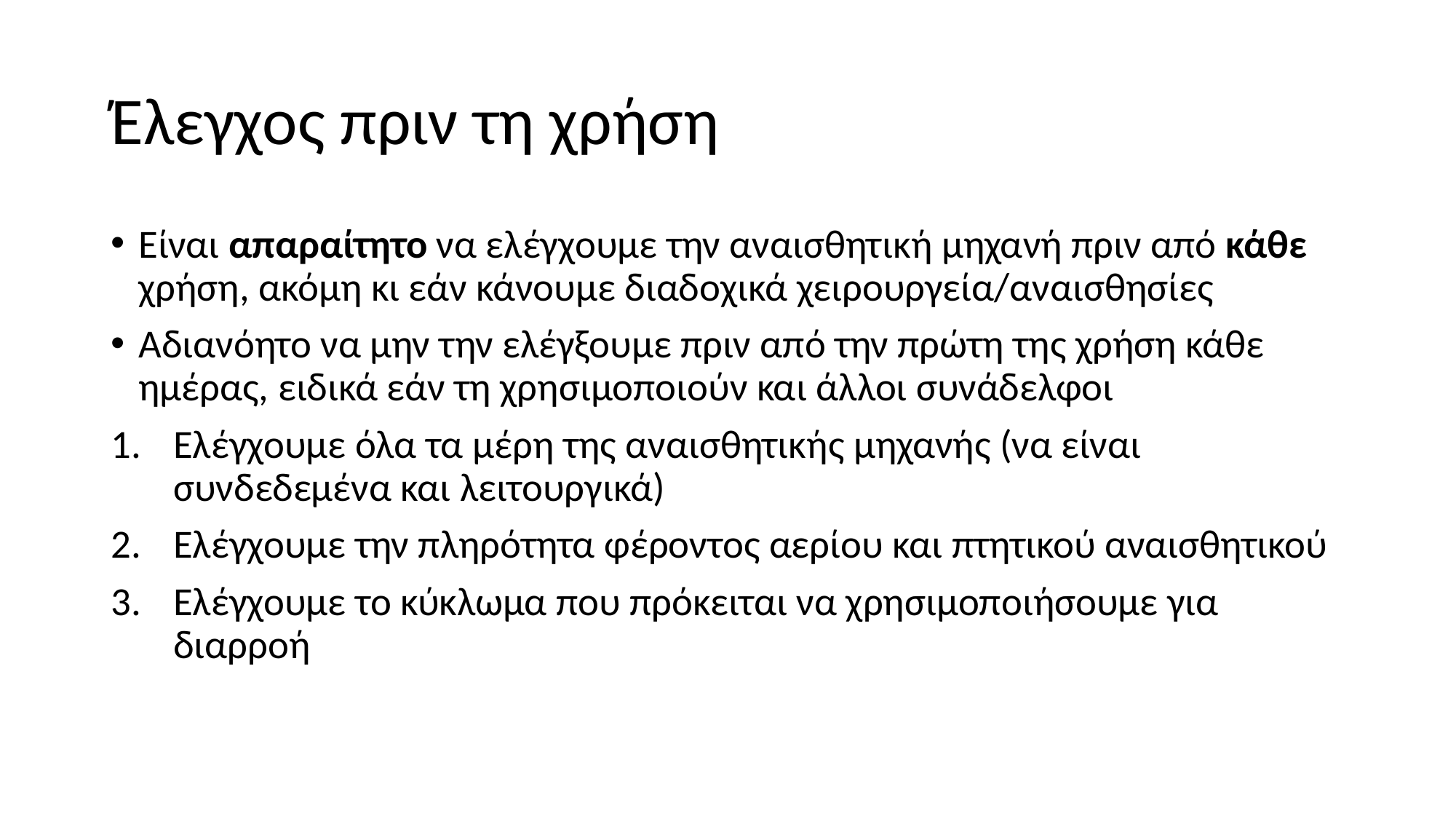

# Έλεγχος πριν τη χρήση
Είναι απαραίτητο να ελέγχουμε την αναισθητική μηχανή πριν από κάθε χρήση, ακόμη κι εάν κάνουμε διαδοχικά χειρουργεία/αναισθησίες
Αδιανόητο να μην την ελέγξουμε πριν από την πρώτη της χρήση κάθε ημέρας, ειδικά εάν τη χρησιμοποιούν και άλλοι συνάδελφοι
Ελέγχουμε όλα τα μέρη της αναισθητικής μηχανής (να είναι συνδεδεμένα και λειτουργικά)
Ελέγχουμε την πληρότητα φέροντος αερίου και πτητικού αναισθητικού
Ελέγχουμε το κύκλωμα που πρόκειται να χρησιμοποιήσουμε για διαρροή